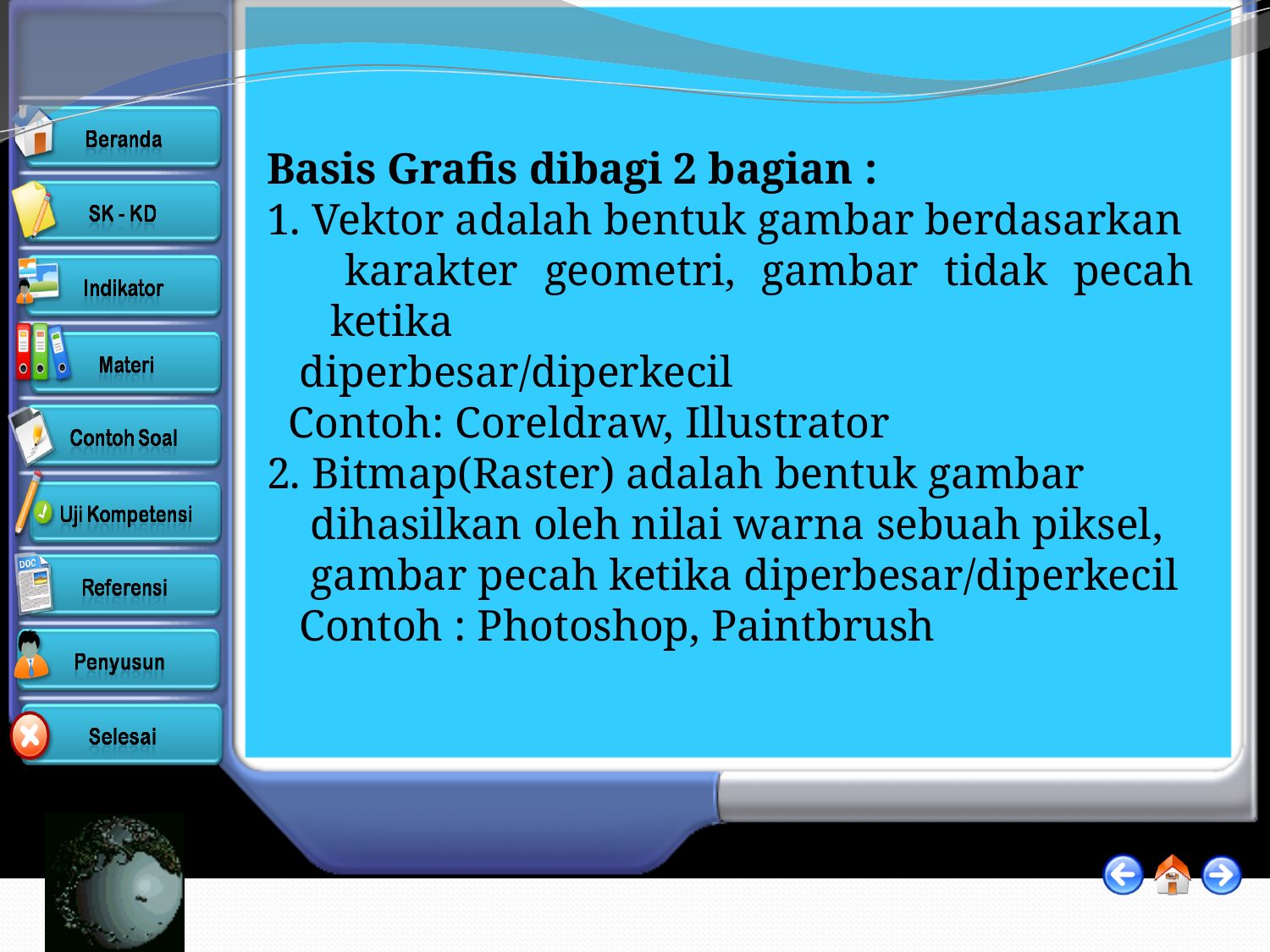

Basis Grafis dibagi 2 bagian :
1. Vektor adalah bentuk gambar berdasarkan
   karakter geometri, gambar tidak pecah ketika
   diperbesar/diperkecil
  Contoh: Coreldraw, Illustrator
2. Bitmap(Raster) adalah bentuk gambar
    dihasilkan oleh nilai warna sebuah piksel,
    gambar pecah ketika diperbesar/diperkecil
   Contoh : Photoshop, Paintbrush